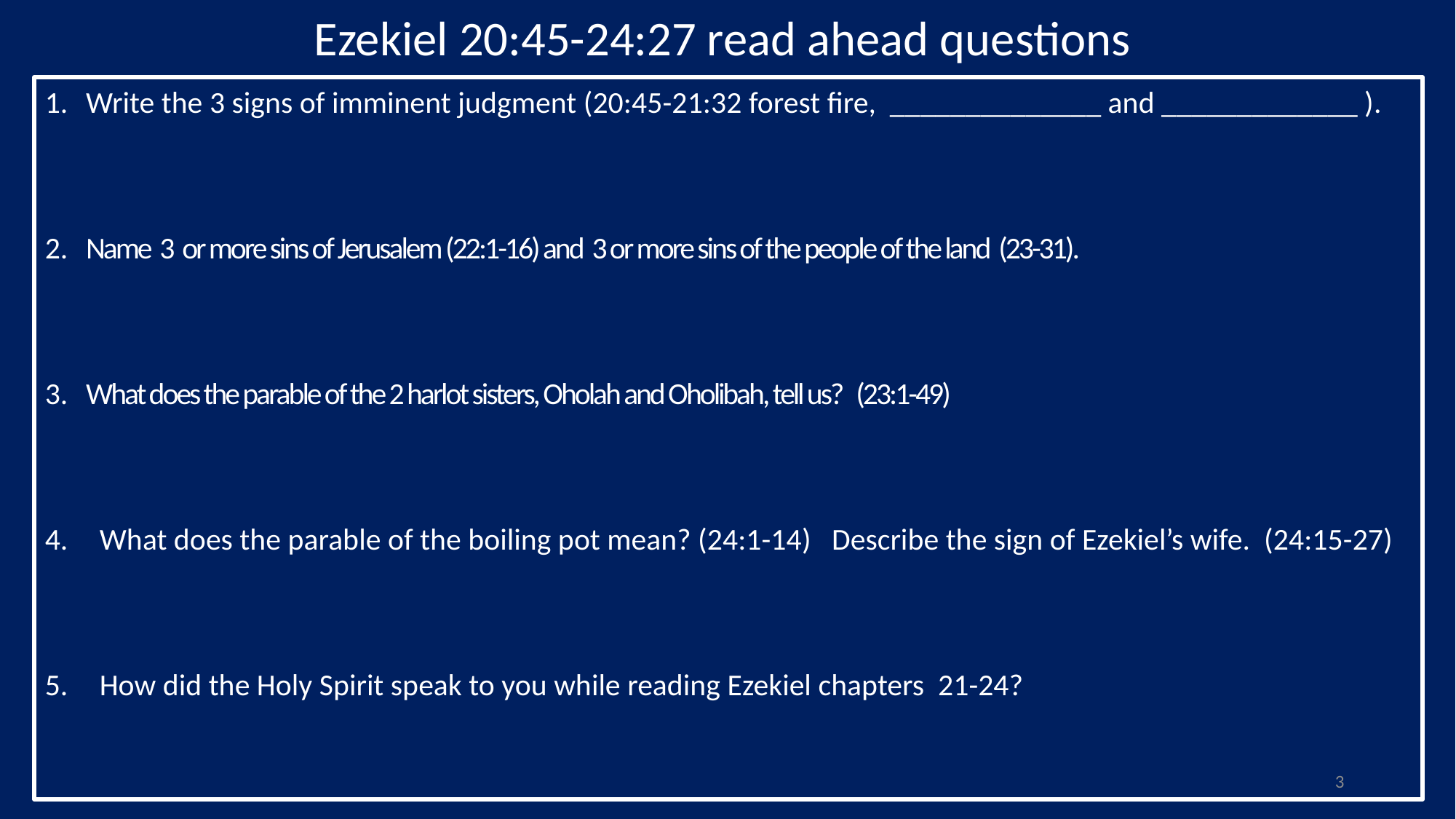

Ezekiel 20:45-24:27 read ahead questions
Write the 3 signs of imminent judgment (20:45-21:32 forest fire,  ______________ and _____________ ).

Name  3  or more sins of Jerusalem (22:1-16) and  3 or more sins of the people of the land  (23-31).

What does the parable of the 2 harlot sisters, Oholah and Oholibah, tell us?   (23:1-49)

What does the parable of the boiling pot mean? (24:1-14)   Describe the sign of Ezekiel’s wife.  (24:15-27)

How did the Holy Spirit speak to you while reading Ezekiel chapters  21-24?

3